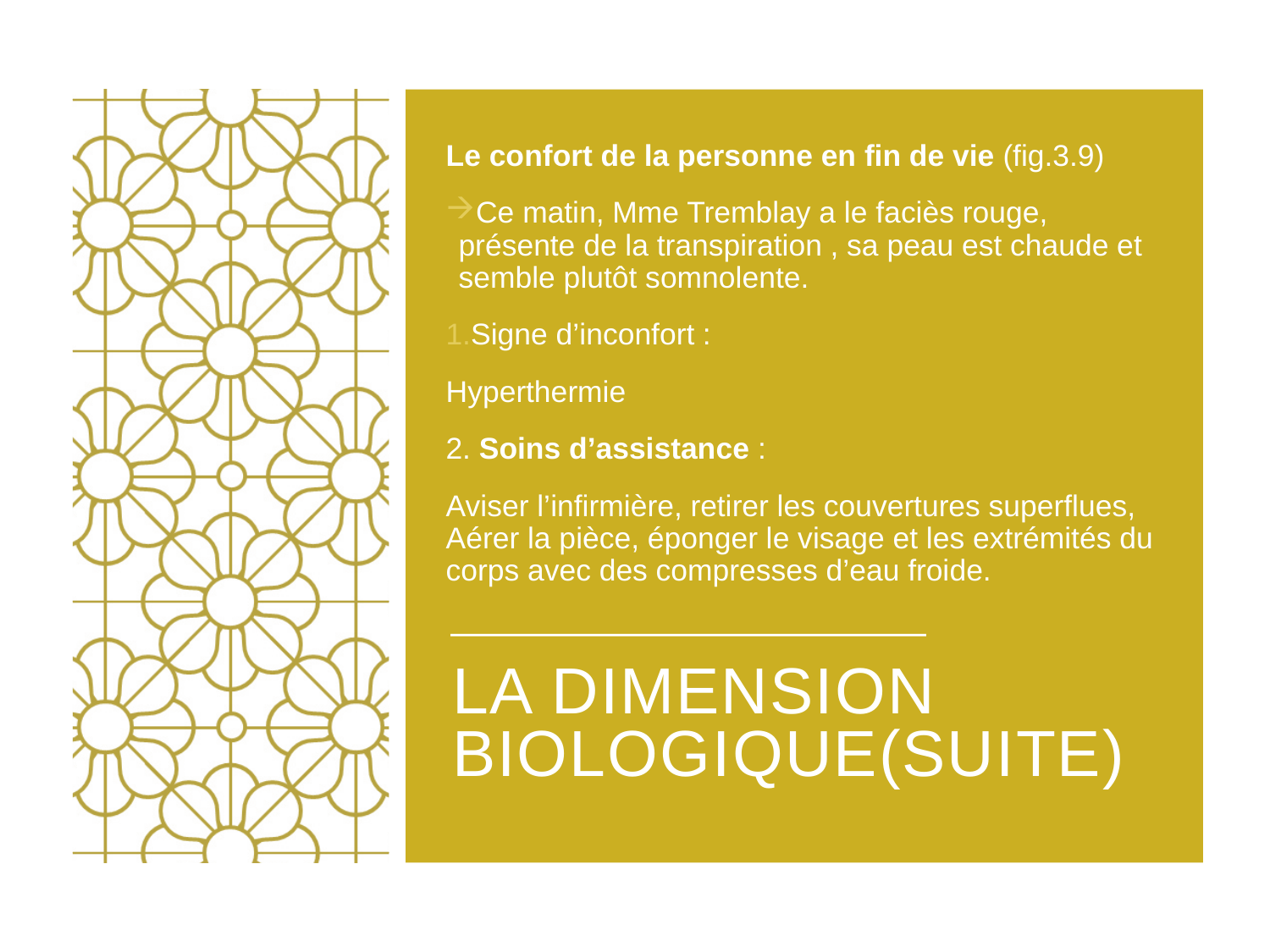

Le confort de la personne en fin de vie (fig.3.9)
Ce matin, Mme Tremblay a le faciès rouge, présente de la transpiration , sa peau est chaude et semble plutôt somnolente.
Signe d’inconfort :
Hyperthermie
2. Soins d’assistance :
Aviser l’infirmière, retirer les couvertures superflues, Aérer la pièce, éponger le visage et les extrémités du corps avec des compresses d’eau froide.

# La dimension biologique(suite)